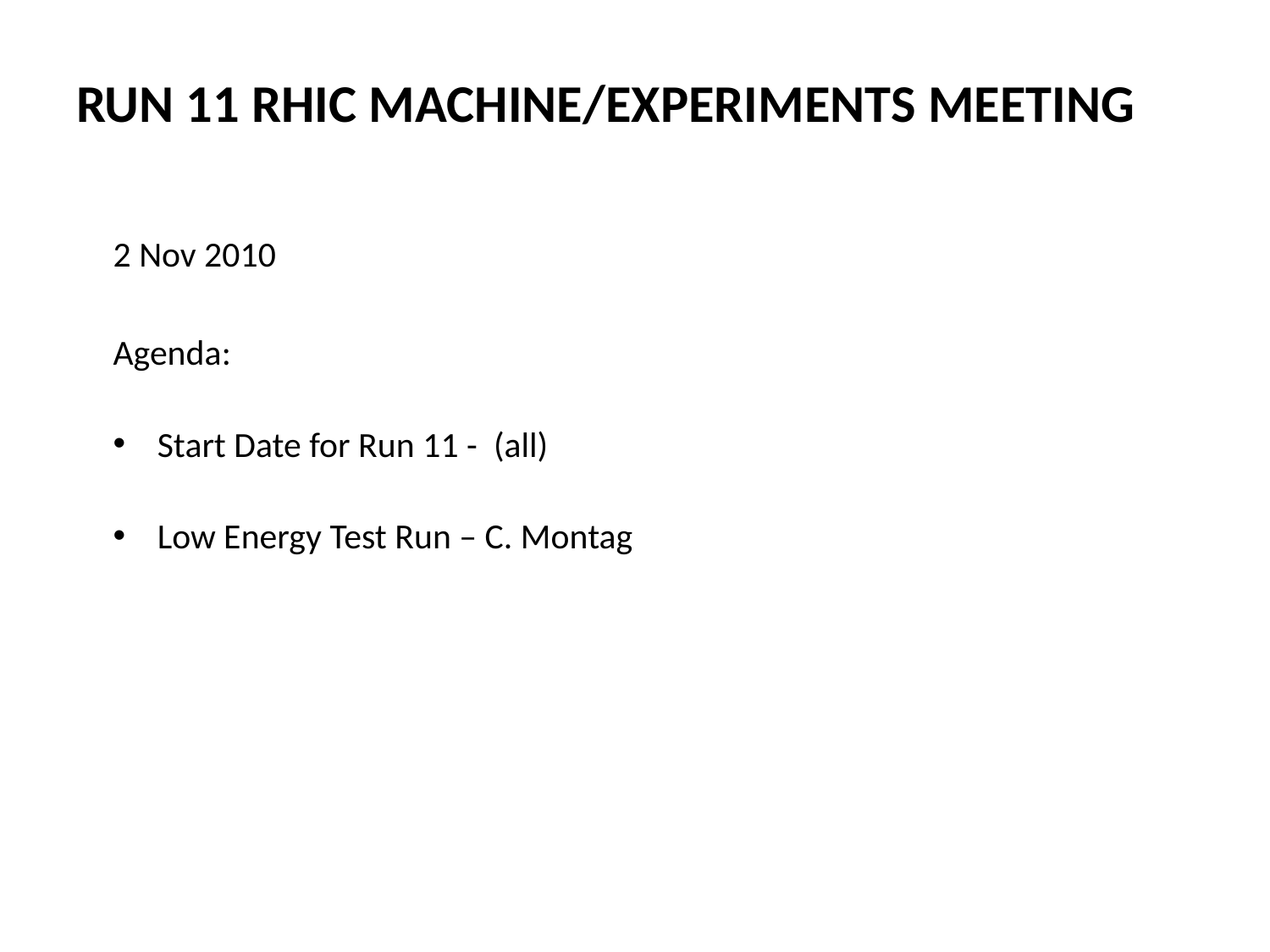

# Run 11 RHIC Machine/Experiments Meeting
2 Nov 2010

Agenda:
    Start Date for Run 11 -  (all)
    Low Energy Test Run – C. Montag